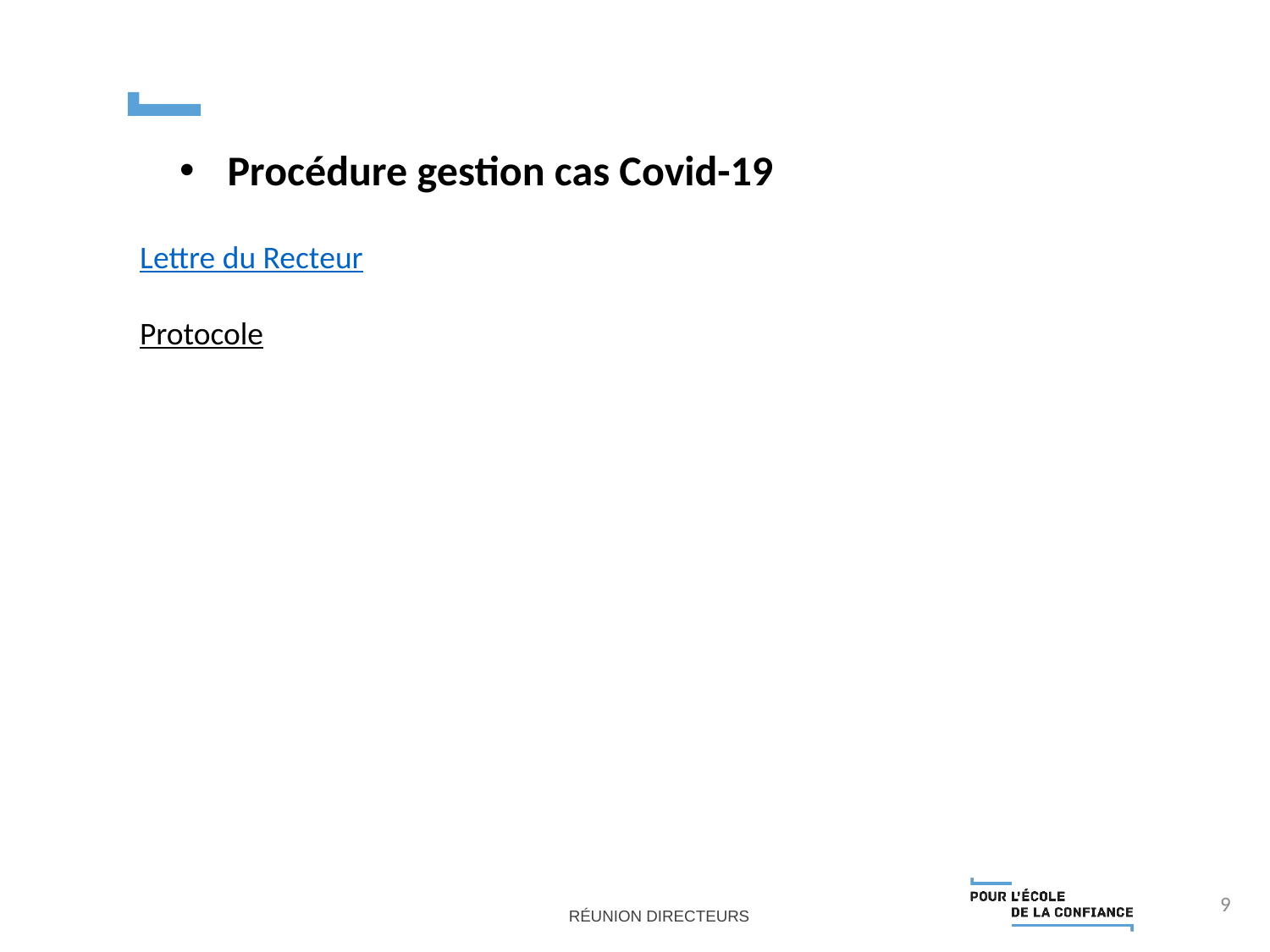

Procédure gestion cas Covid-19

Lettre du Recteur

Protocole

9
Réunion directeurs